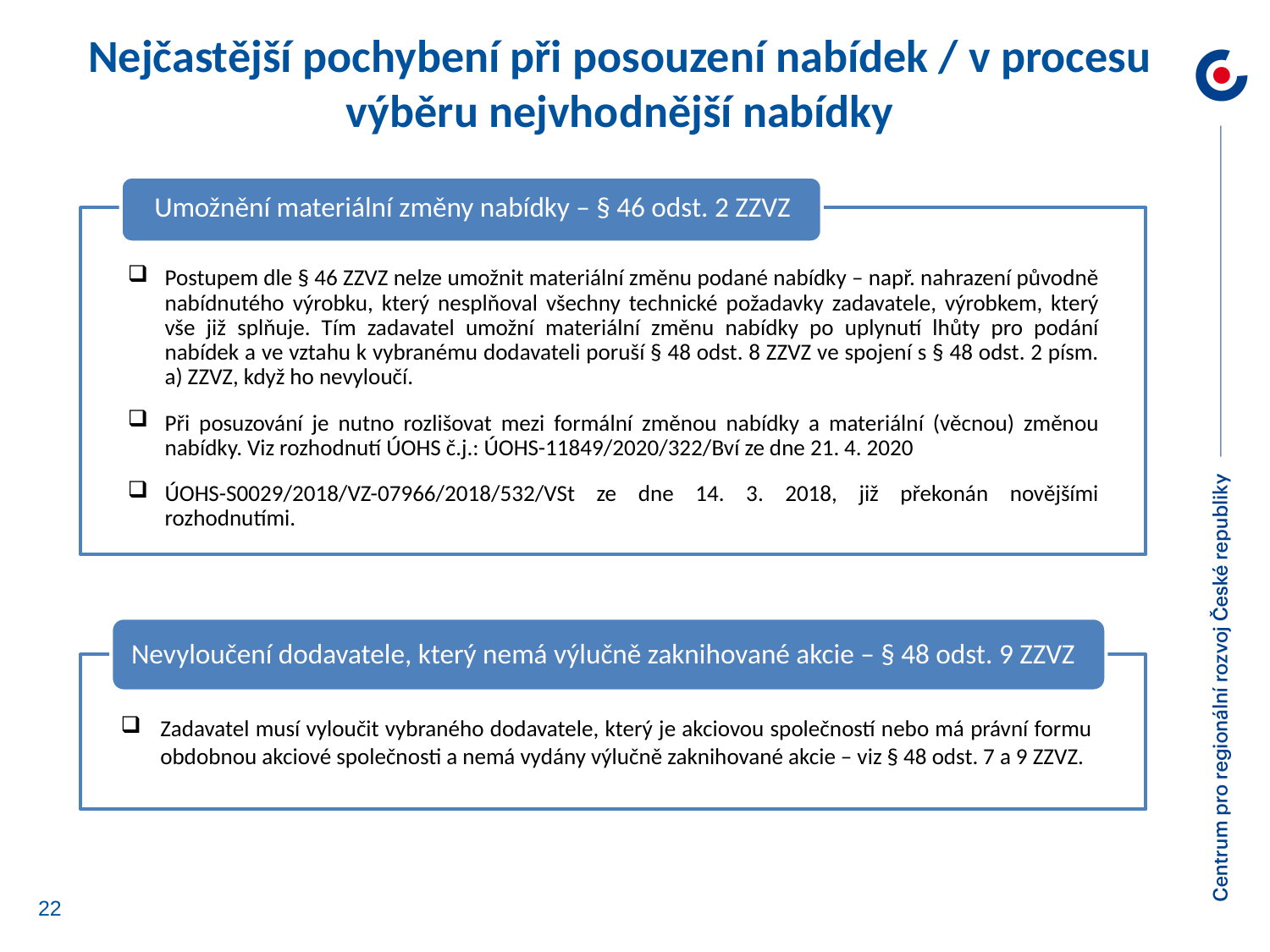

Nejčastější pochybení při posouzení nabídek / v procesu výběru nejvhodnější nabídky

Umožnění materiální změny nabídky – § 46 odst. 2 ZZVZ

Postupem dle § 46 ZZVZ nelze umožnit materiální změnu podané nabídky – např. nahrazení původně nabídnutého výrobku, který nesplňoval všechny technické požadavky zadavatele, výrobkem, který vše již splňuje. Tím zadavatel umožní materiální změnu nabídky po uplynutí lhůty pro podání nabídek a ve vztahu k vybranému dodavateli poruší § 48 odst. 8 ZZVZ ve spojení s § 48 odst. 2 písm. a) ZZVZ, když ho nevyloučí.
Při posuzování je nutno rozlišovat mezi formální změnou nabídky a materiální (věcnou) změnou nabídky. Viz rozhodnutí ÚOHS č.j.: ÚOHS-11849/2020/322/Bví ze dne 21. 4. 2020
ÚOHS-S0029/2018/VZ-07966/2018/532/VSt ze dne 14. 3. 2018, již překonán novějšími rozhodnutími.

Nevyloučení dodavatele, který nemá výlučně zaknihované akcie – § 48 odst. 9 ZZVZ

Zadavatel musí vyloučit vybraného dodavatele, který je akciovou společností nebo má právní formu obdobnou akciové společnosti a nemá vydány výlučně zaknihované akcie – viz § 48 odst. 7 a 9 ZZVZ.
22